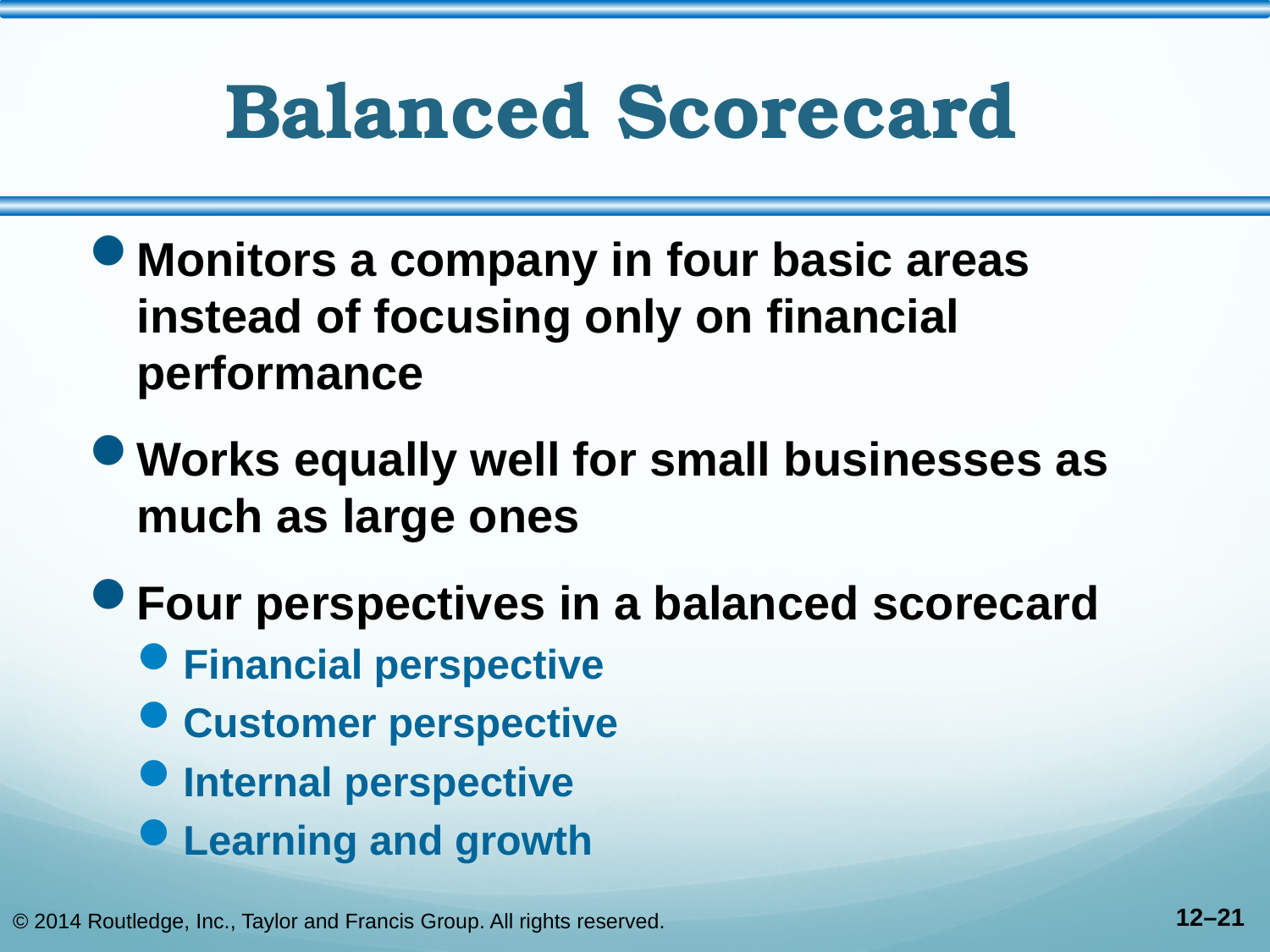

# Balanced Scorecard
Monitors a company in four basic areas instead of focusing only on financial performance
Works equally well for small businesses as much as large ones
Four perspectives in a balanced scorecard
Financial perspective
Customer perspective
Internal perspective
Learning and growth
© 2014 Routledge, Inc., Taylor and Francis Group. All rights reserved.
12–21